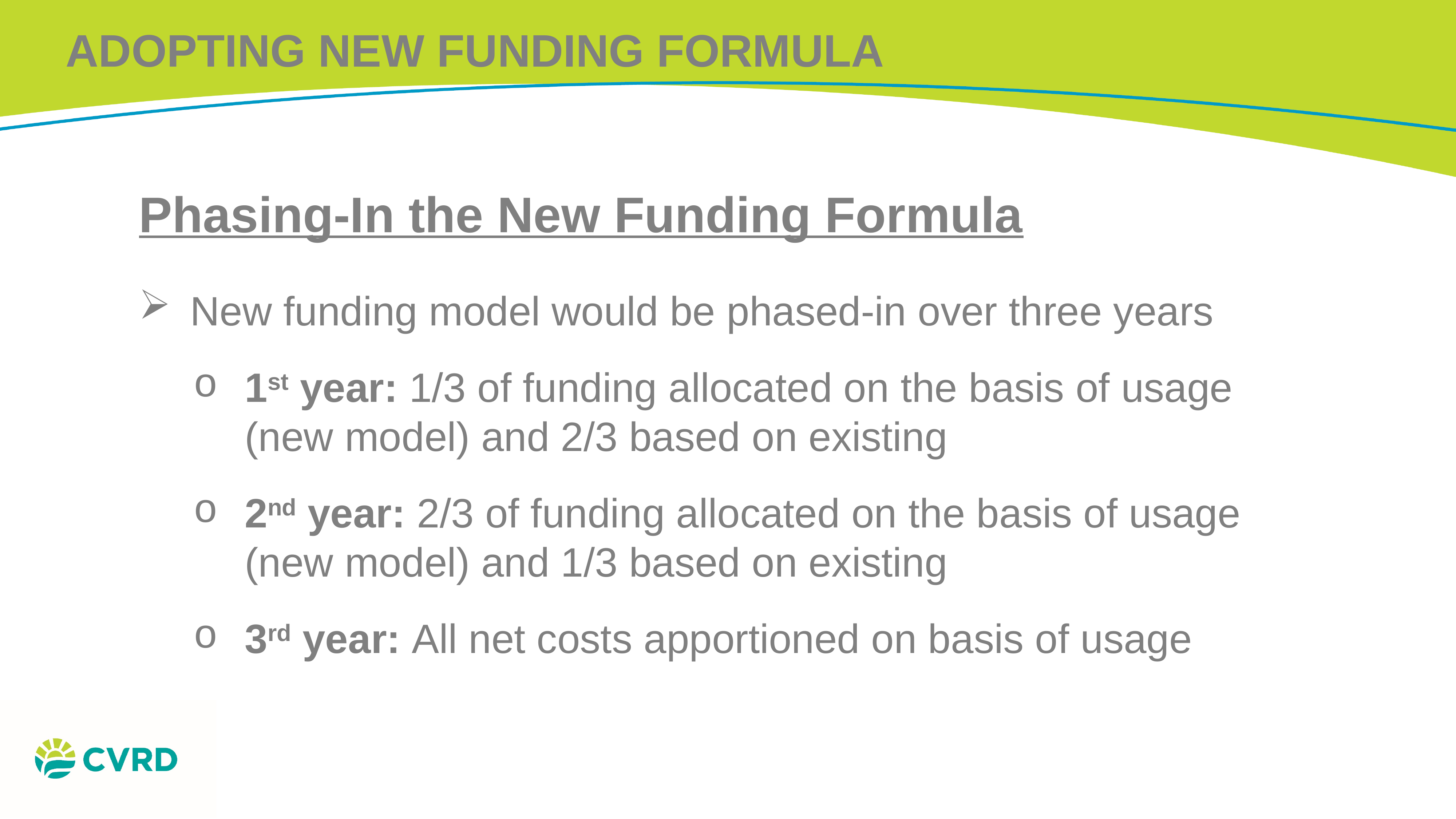

ADOPTING NEW FUNDING FORMULA
Phasing-In the New Funding Formula
New funding model would be phased-in over three years
1st year: 1/3 of funding allocated on the basis of usage (new model) and 2/3 based on existing
2nd year: 2/3 of funding allocated on the basis of usage (new model) and 1/3 based on existing
3rd year: All net costs apportioned on basis of usage